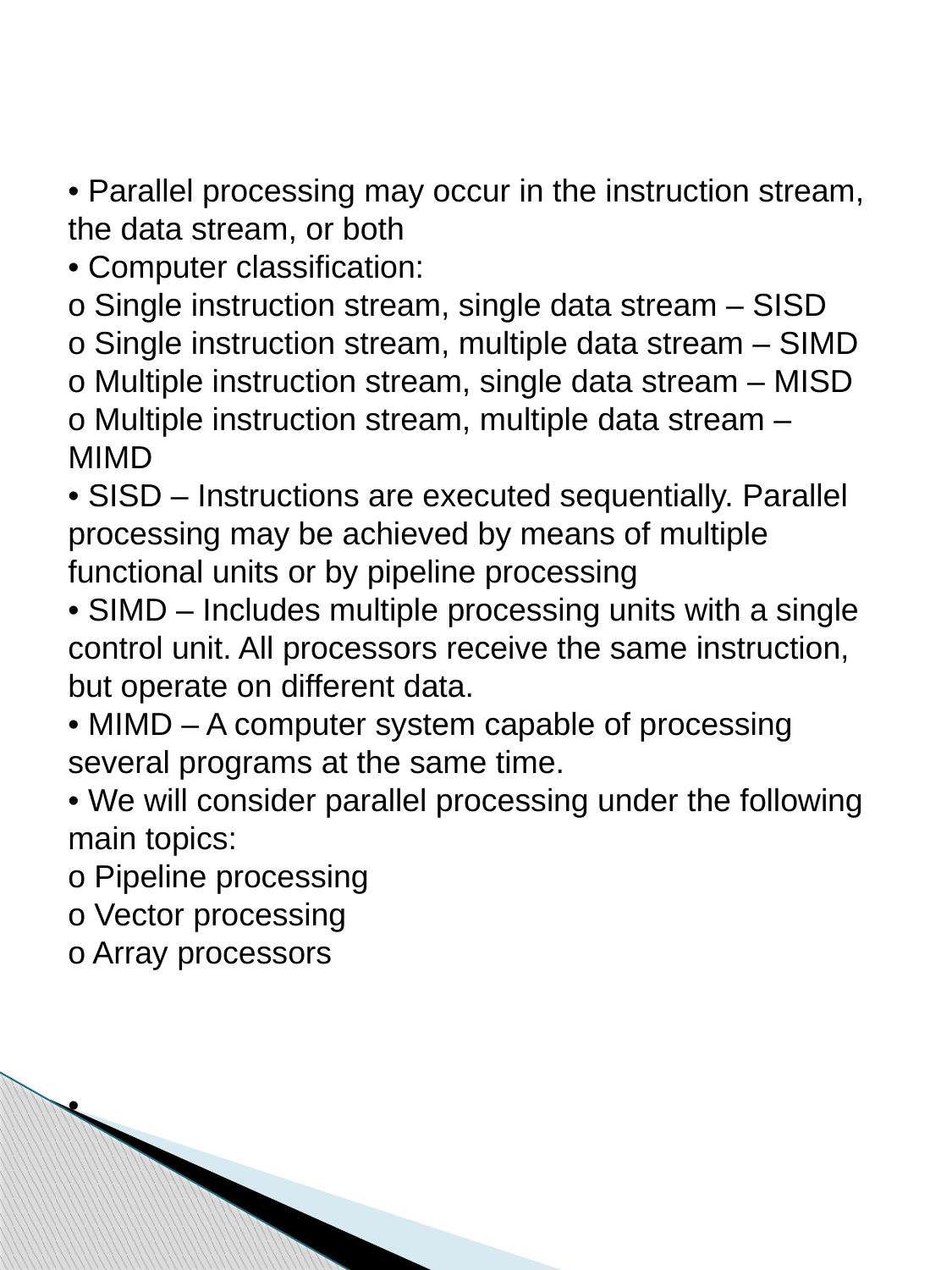

• Parallel processing may occur in the instruction stream, the data stream, or both
• Computer classification:
o Single instruction stream, single data stream – SISD
o Single instruction stream, multiple data stream – SIMD
o Multiple instruction stream, single data stream – MISD
o Multiple instruction stream, multiple data stream – MIMD
• SISD – Instructions are executed sequentially. Parallel processing may be achieved by means of multiple functional units or by pipeline processing
• SIMD – Includes multiple processing units with a single control unit. All processors receive the same instruction, but operate on different data.
• MIMD – A computer system capable of processing several programs at the same time.
• We will consider parallel processing under the following main topics:
o Pipeline processing
o Vector processing
o Array processors

•